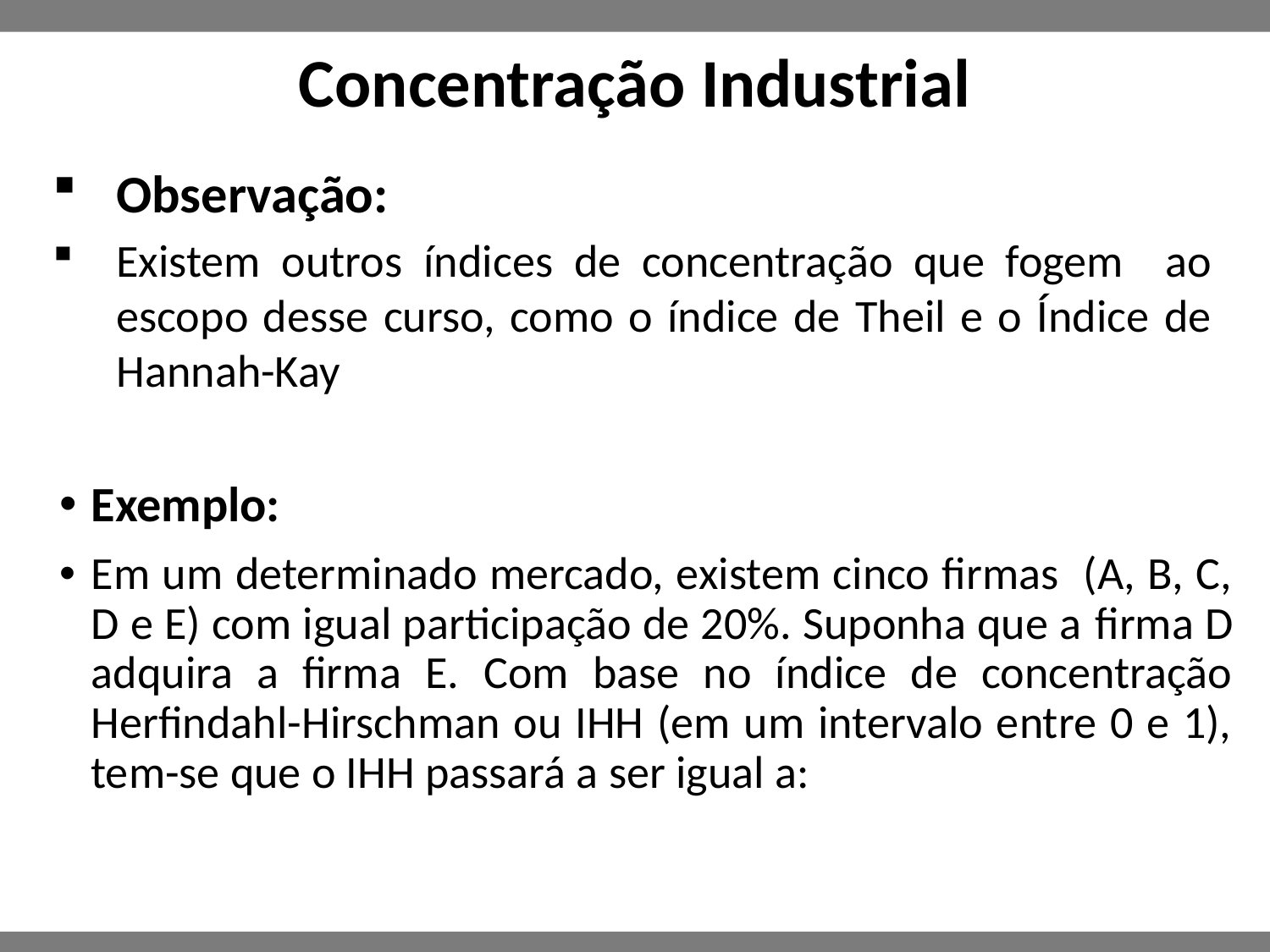

# Concentração Industrial
Observação:

Existem outros índices de concentração que fogem  ao escopo desse curso, como o índice de Theil e o Índice de Hannah-Kay
Exemplo:
Em um determinado mercado, existem cinco firmas  (A, B, C, D e E) com igual participação de 20%. Suponha que a firma D adquira a firma E. Com base no índice de concentração Herfindahl-Hirschman ou IHH (em um intervalo entre 0 e 1), tem-se que o IHH passará a ser igual a: